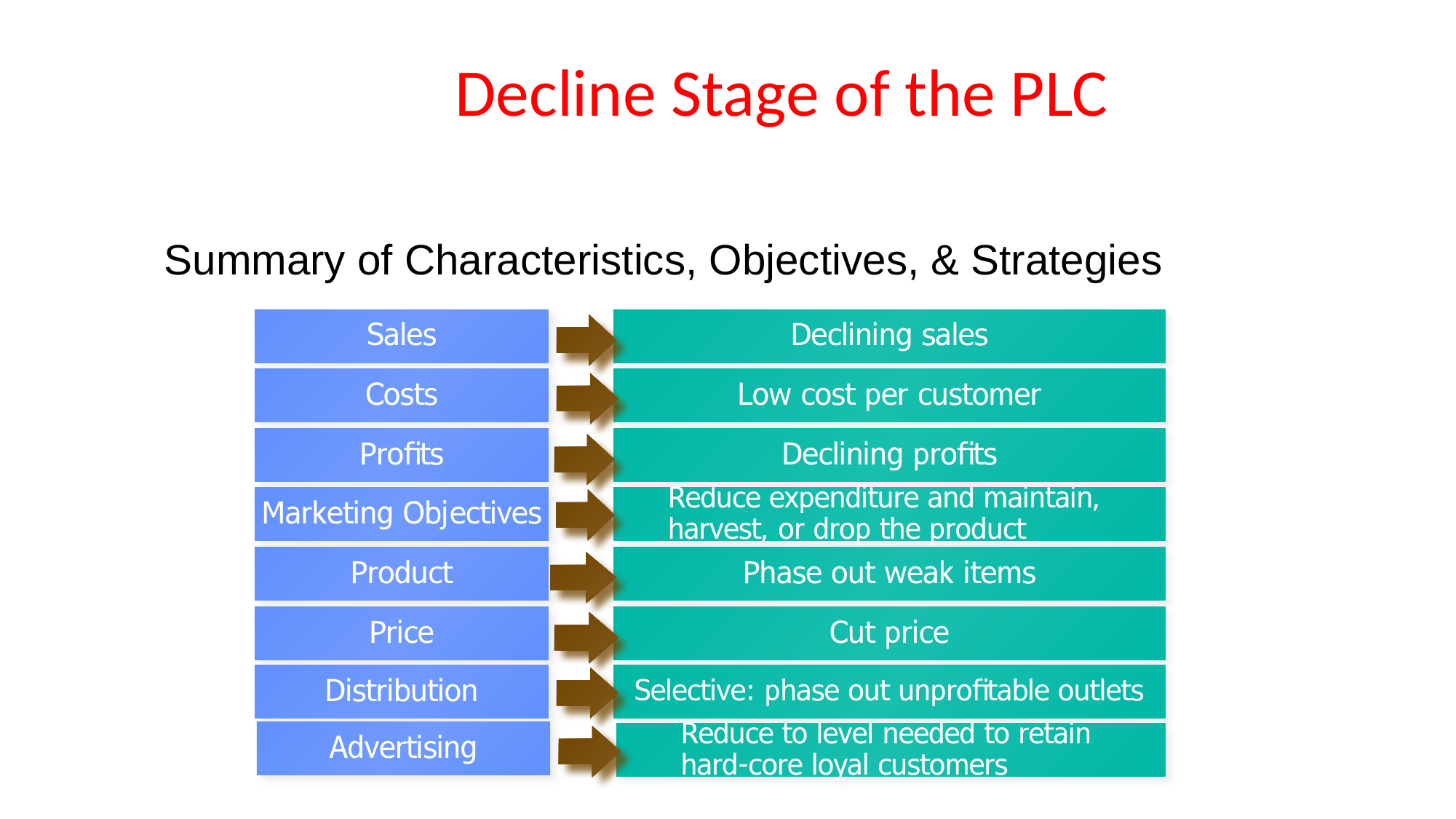

# Decline Stage of the PLC
Summary of Characteristics, Objectives, & Strategies
Sales
Declining sales

Costs
Low cost per customer

Profits
Declining profits

Marketing Objectives
Reduce expenditure and maintain,  harvest, or drop the product

Product
Phase out weak items

Price
Cut price

Distribution
Selective: phase out unprofitable outlets

Advertising
Reduce to level needed to retain
hard-core loyal customers